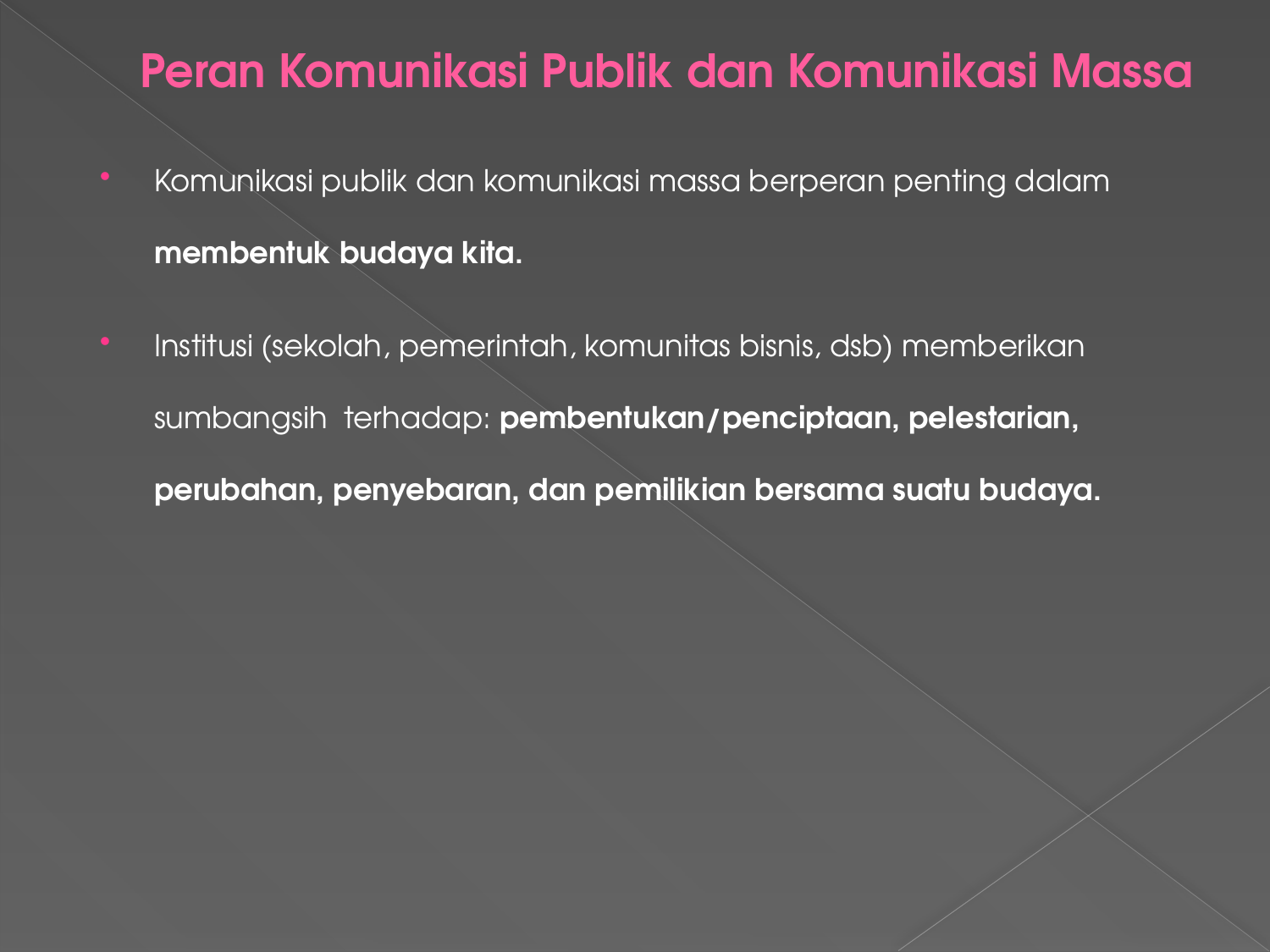

# Peran Komunikasi Publik dan Komunikasi Massa
Komunikasi publik dan komunikasi massa berperan penting dalam membentuk budaya kita.
Institusi (sekolah, pemerintah, komunitas bisnis, dsb) memberikan sumbangsih  terhadap: pembentukan/penciptaan, pelestarian, perubahan, penyebaran, dan pemilikian bersama suatu budaya.